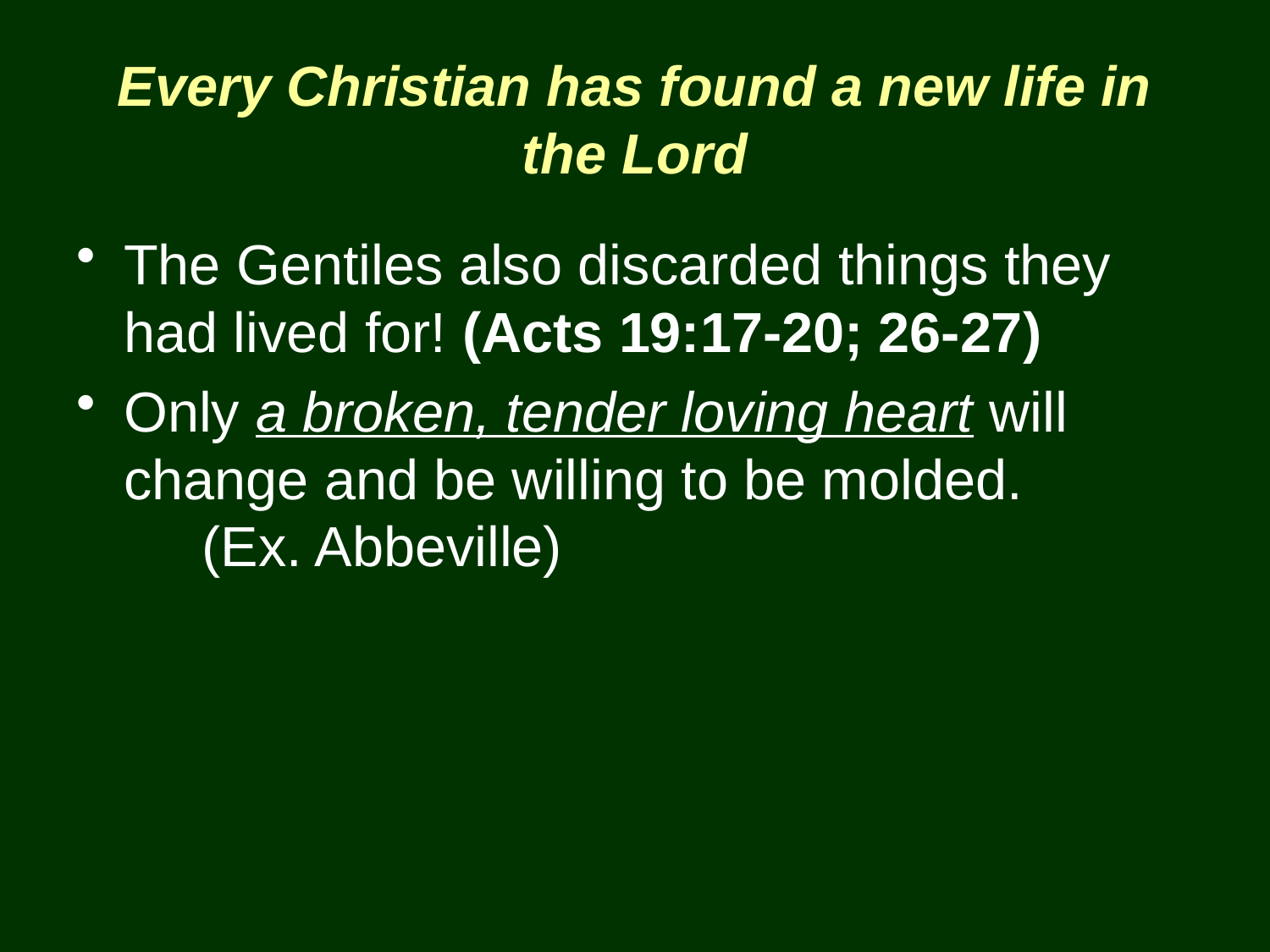

# Every Christian has found a new life in the Lord
The Gentiles also discarded things they had lived for! (Acts 19:17-20; 26-27)
Only a broken, tender loving heart will change and be willing to be molded.                (Ex. Abbeville)